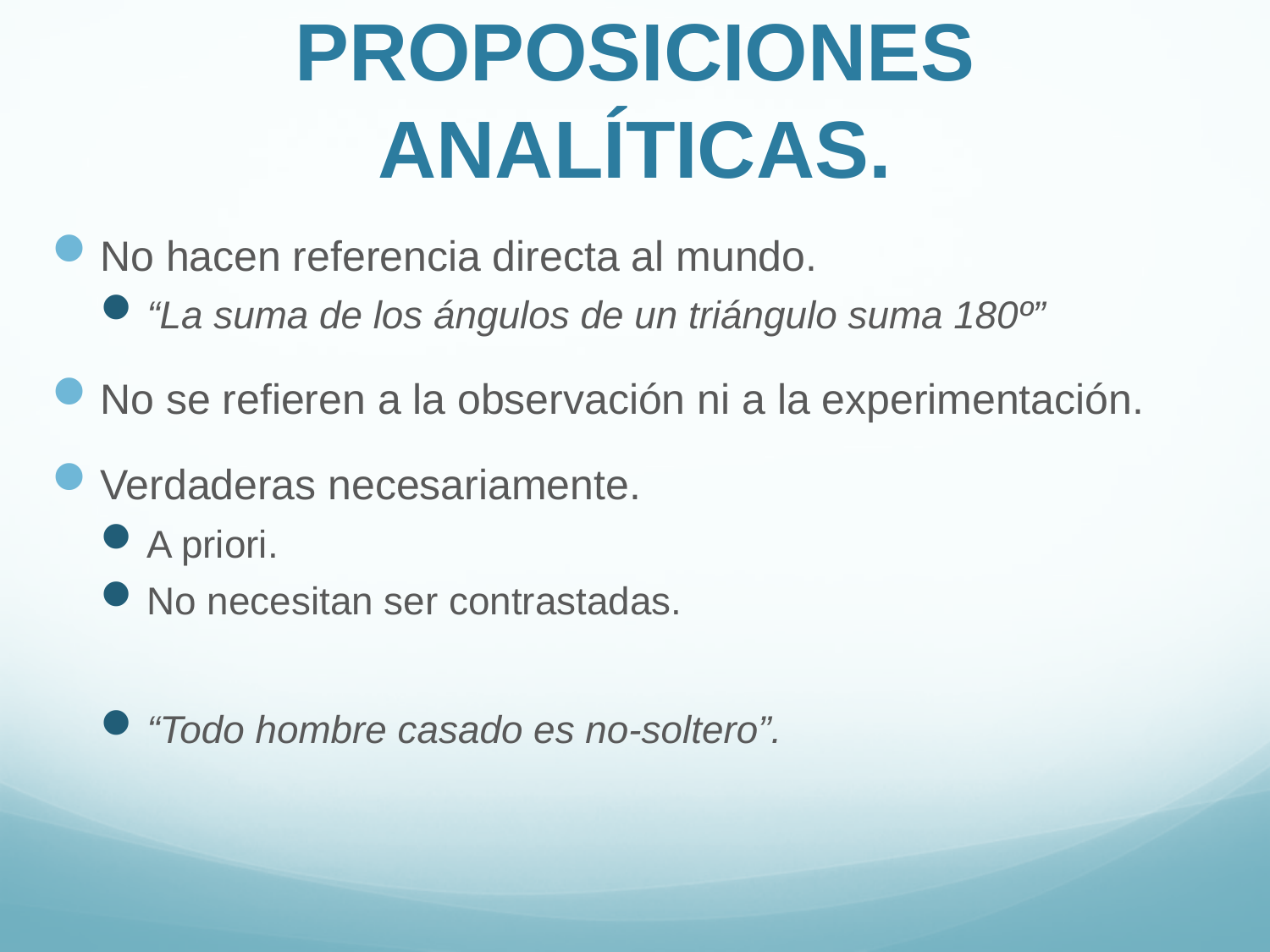

# Proposiciones analíticas.
No hacen referencia directa al mundo.
“La suma de los ángulos de un triángulo suma 180º”
No se refieren a la observación ni a la experimentación.
Verdaderas necesariamente.
A priori.
No necesitan ser contrastadas.

“Todo hombre casado es no-soltero”.